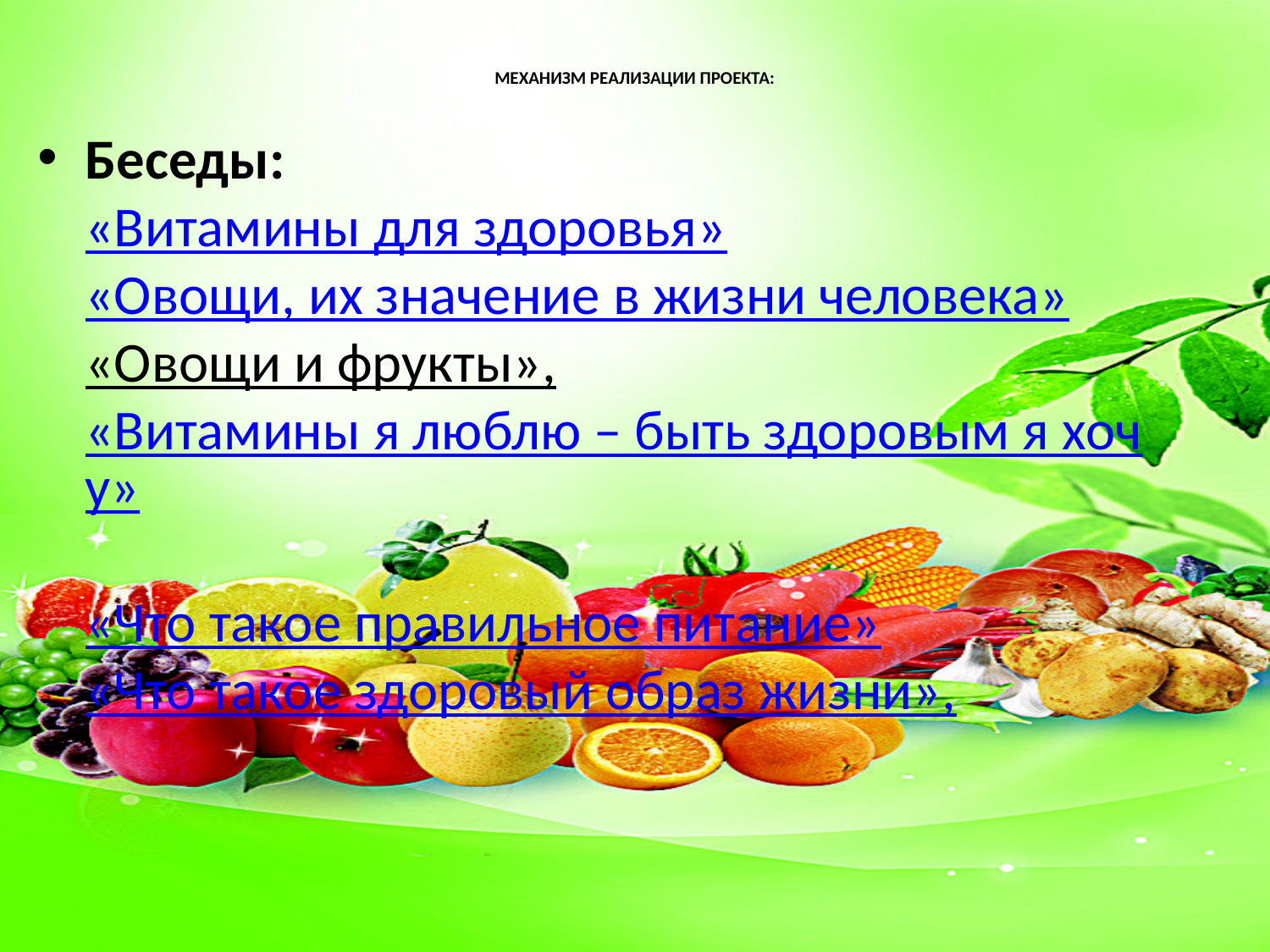

# МЕХАНИЗМ РЕАЛИЗАЦИИ ПРОЕКТА:
Беседы:
«Витамины для здоровья»
«Овощи, их значение в жизни человека»
«Овощи и фрукты»,
«Витамины я люблю – быть здоровым я хочу»
«Что такое правильное питание»
«Что такое здоровый образ жизни»,